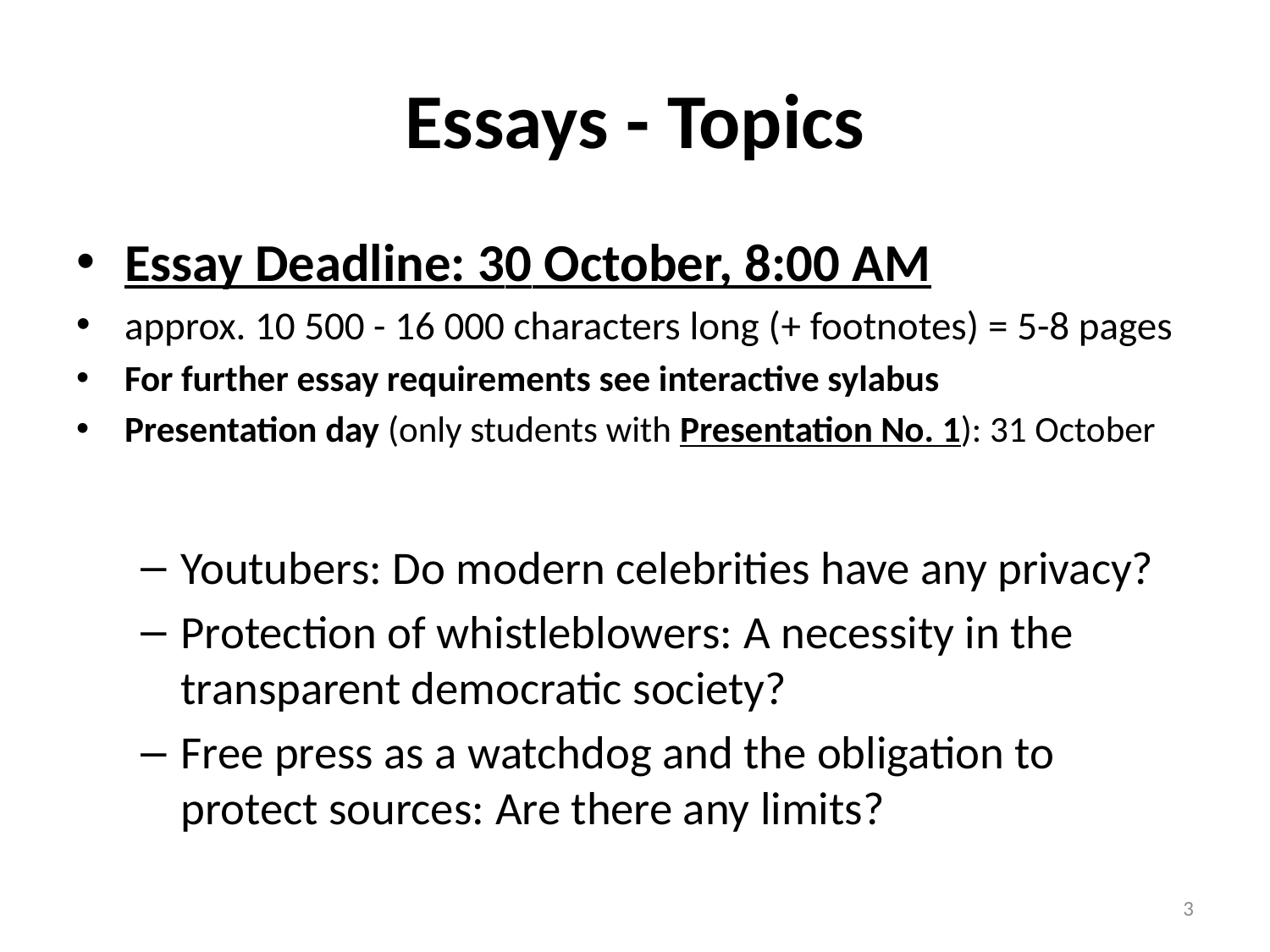

# Essays - Topics
Essay Deadline: 30 October, 8:00 AM
approx. 10 500 - 16 000 characters long (+ footnotes) = 5-8 pages
For further essay requirements see interactive sylabus
Presentation day (only students with Presentation No. 1): 31 October

Youtubers: Do modern celebrities have any privacy?
Protection of whistleblowers: A necessity in the transparent democratic society?
Free press as a watchdog and the obligation to protect sources: Are there any limits?
3